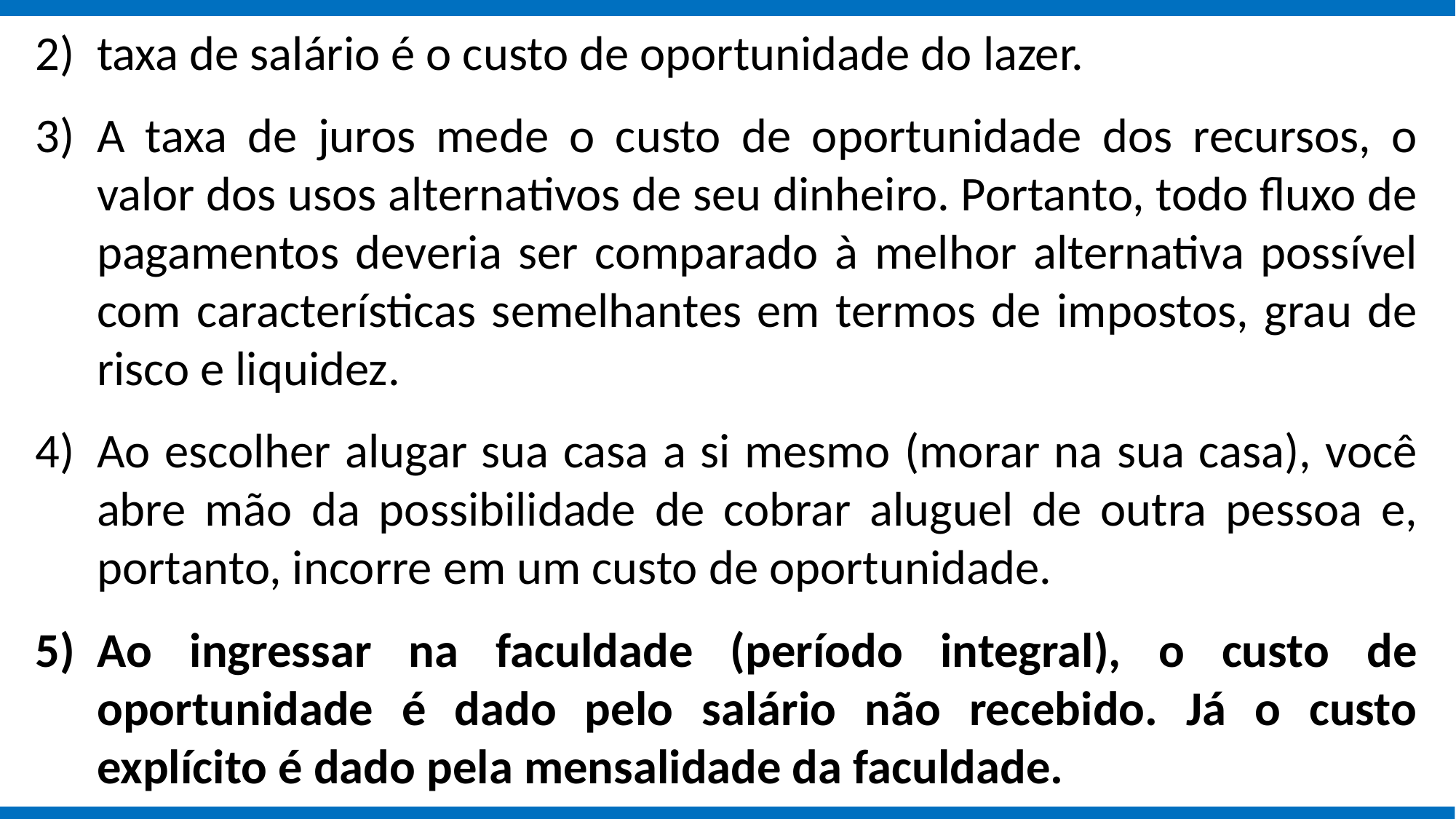

taxa de salário é o custo de oportunidade do lazer.
A taxa de juros mede o custo de oportunidade dos recursos, o valor dos usos alternativos de seu dinheiro. Portanto, todo fluxo de pagamentos deveria ser comparado à melhor alternativa possível com características semelhantes em termos de impostos, grau de risco e liquidez.
Ao escolher alugar sua casa a si mesmo (morar na sua casa), você abre mão da possibilidade de cobrar aluguel de outra pessoa e, portanto, incorre em um custo de oportunidade.
Ao ingressar na faculdade (período integral), o custo de oportunidade é dado pelo salário não recebido. Já o custo explícito é dado pela mensalidade da faculdade.